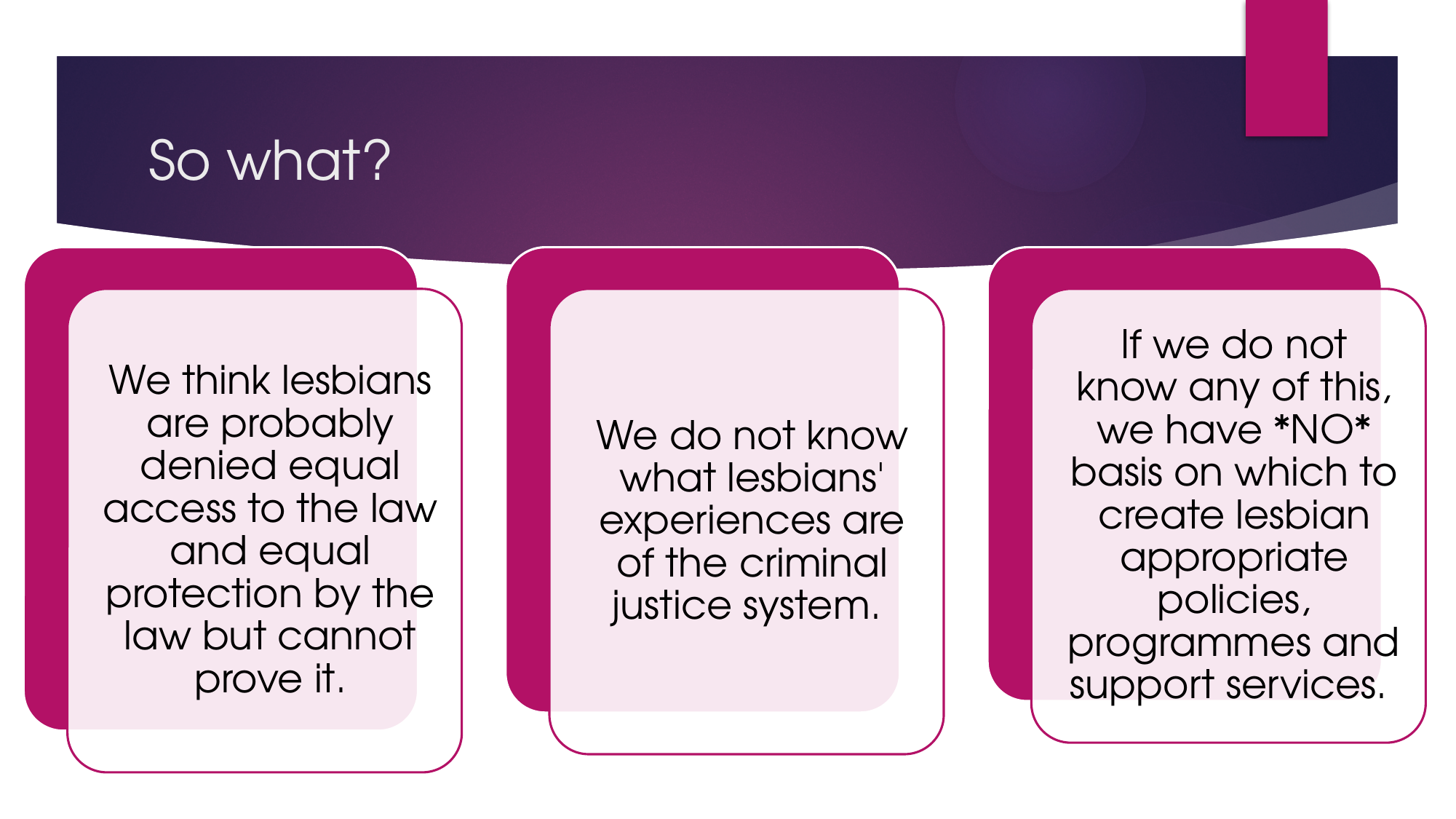

# So what?
We think lesbians are probably denied equal access to the law and equal protection by the law but cannot prove it.
We do not know what lesbians' experiences are of the criminal justice system.
If we do not know any of this, we have *NO* basis on which to create lesbian appropriate policies, programmes and support services.